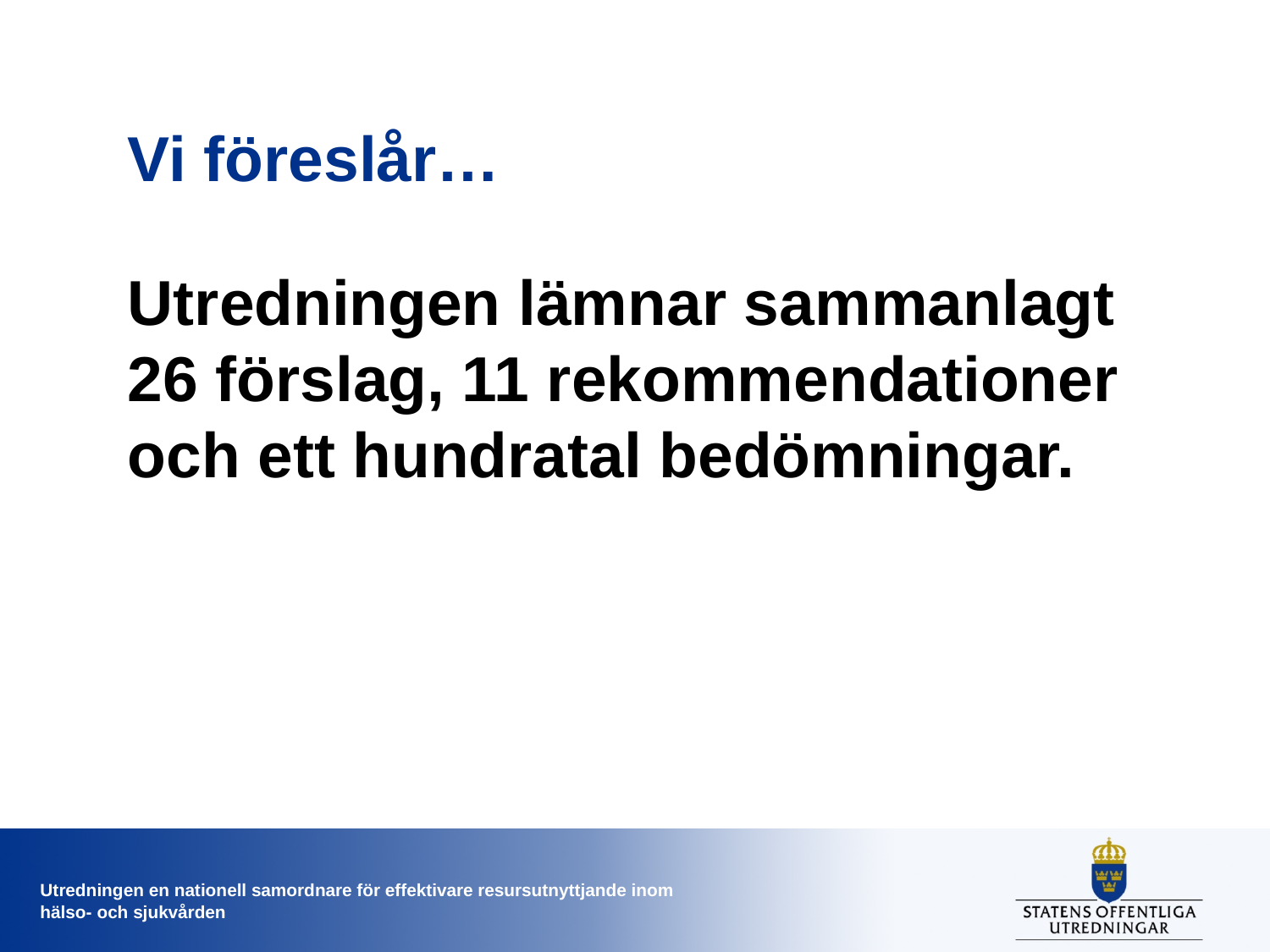

# Vi föreslår…
Utredningen lämnar sammanlagt 26 förslag, 11 rekommendationer och ett hundratal bedömningar.